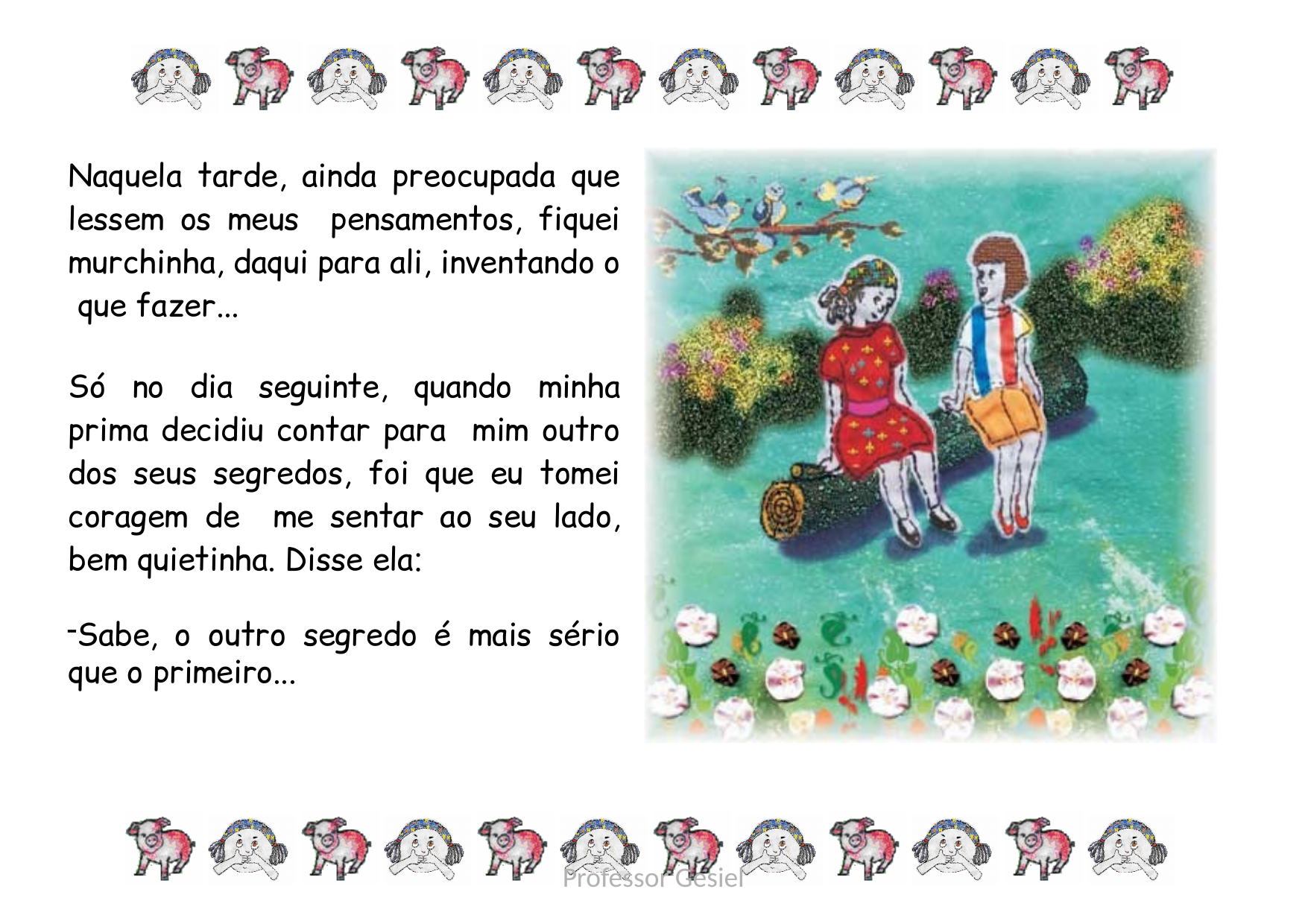

Naquela tarde, ainda preocupada que lessem os meus  pensamentos, fiquei murchinha, daqui para ali, inventando o  que fazer...

Só no dia seguinte, quando minha prima decidiu contar para  mim outro dos seus segredos, foi que eu tomei coragem de  me sentar ao seu lado, bem quietinha. Disse ela:

Sabe, o outro segredo é mais sério que o primeiro...

Professor Gesiel